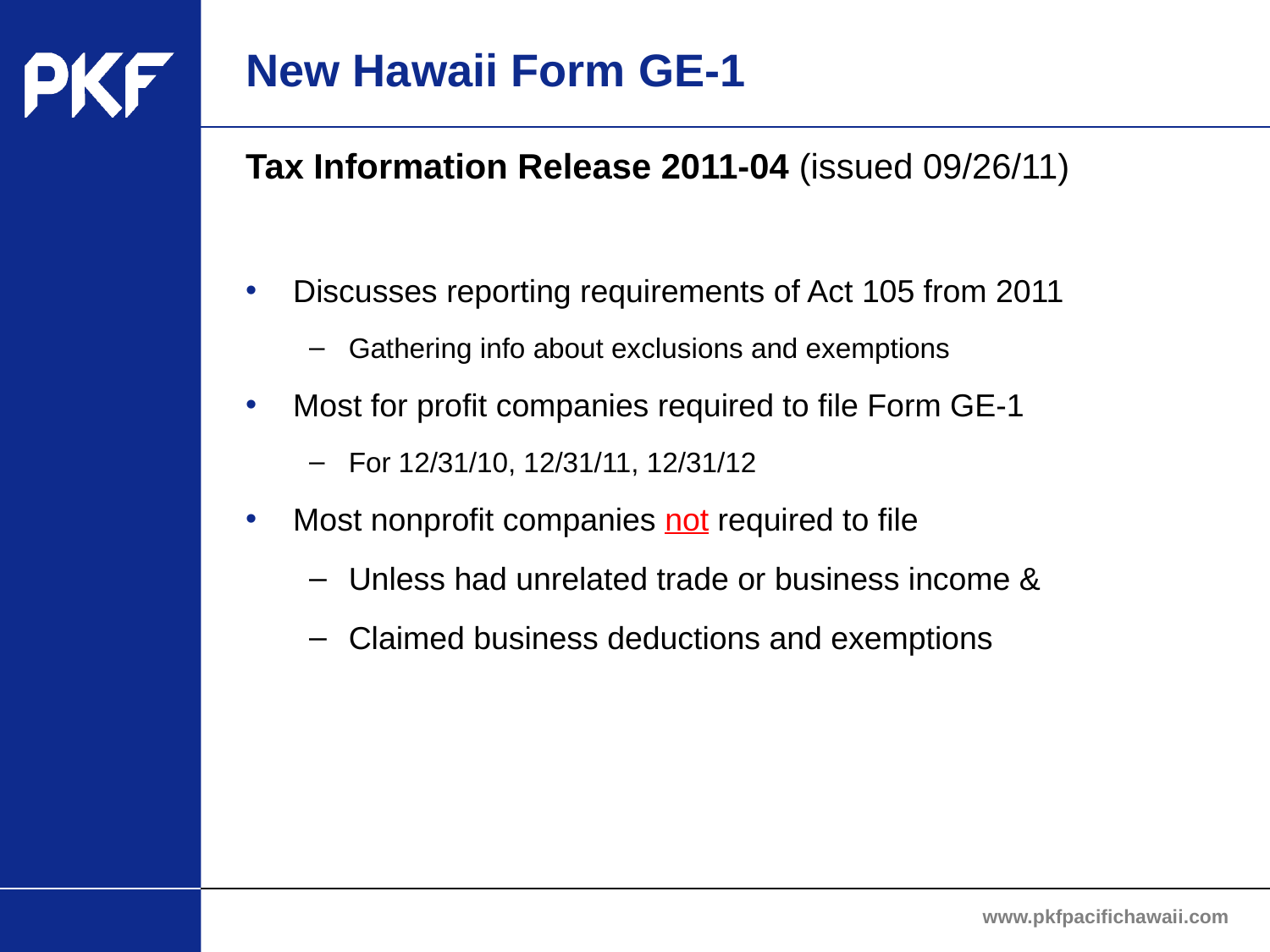

# New Hawaii Form GE-1
Tax Information Release 2011-04 (issued 09/26/11)

Discusses reporting requirements of Act 105 from 2011
Gathering info about exclusions and exemptions
Most for profit companies required to file Form GE-1
For 12/31/10, 12/31/11, 12/31/12
Most nonprofit companies not required to file
Unless had unrelated trade or business income &
Claimed business deductions and exemptions

www.pkfpacifichawaii.com